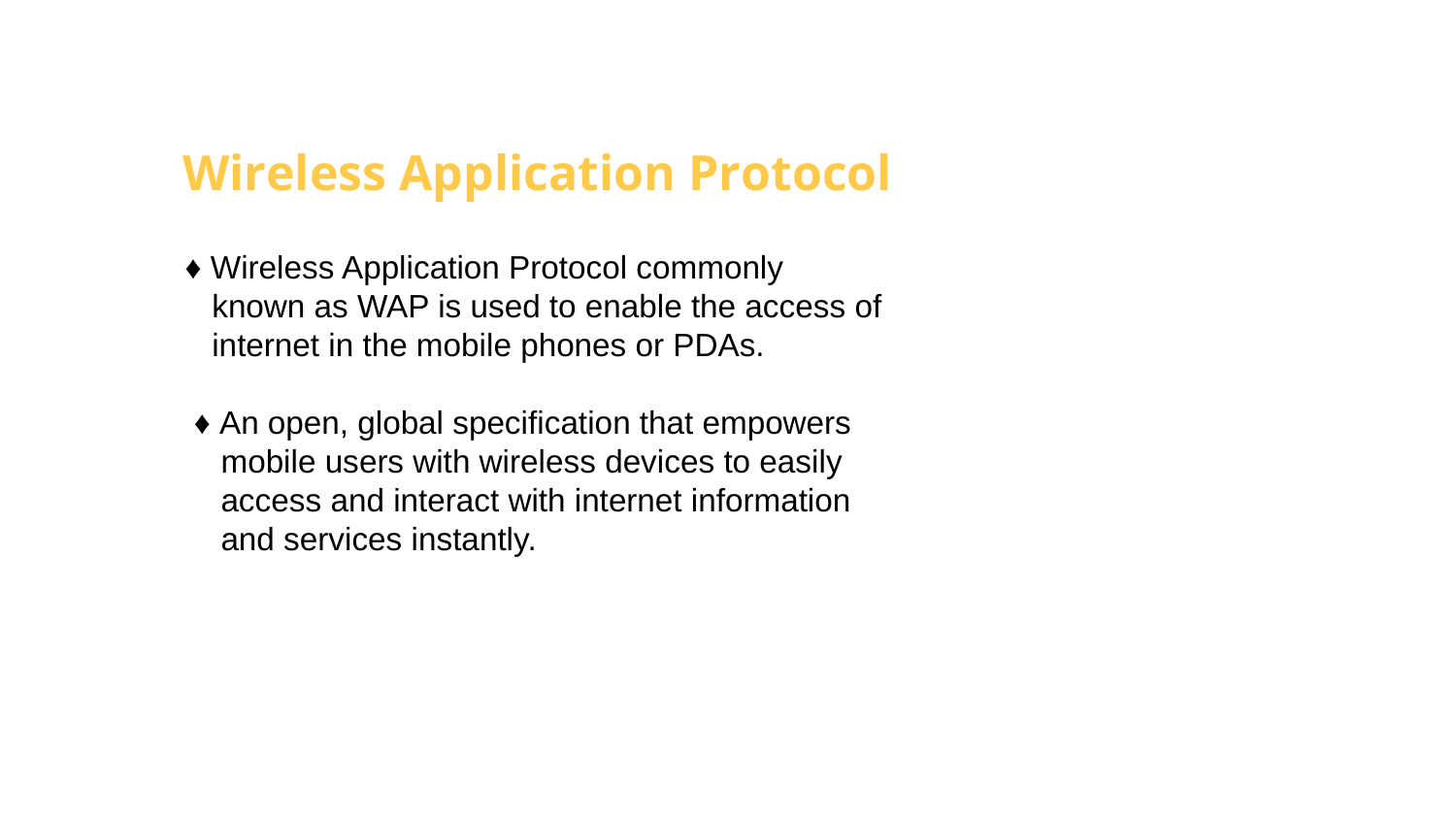

Wireless Application Protocol
♦ Wireless Application Protocol commonly
   known as WAP is used to enable the access of
   internet in the mobile phones or PDAs.

 ♦ An open, global specification that empowers
    mobile users with wireless devices to easily
    access and interact with internet information
    and services instantly.